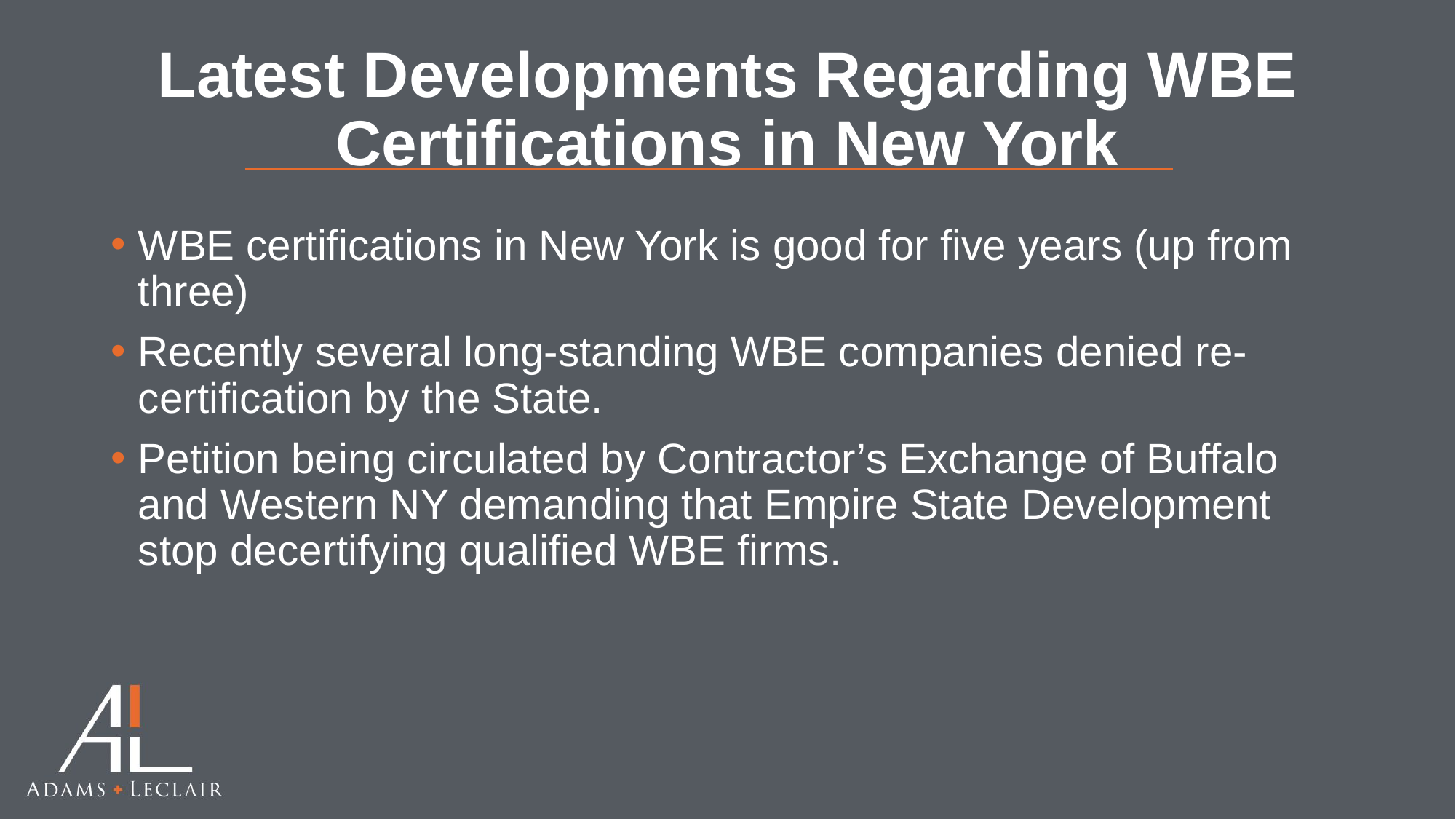

# Latest Developments Regarding WBE Certifications in New York
WBE certifications in New York is good for five years (up from three)
Recently several long-standing WBE companies denied re-certification by the State.
Petition being circulated by Contractor’s Exchange of Buffalo and Western NY demanding that Empire State Development stop decertifying qualified WBE firms.